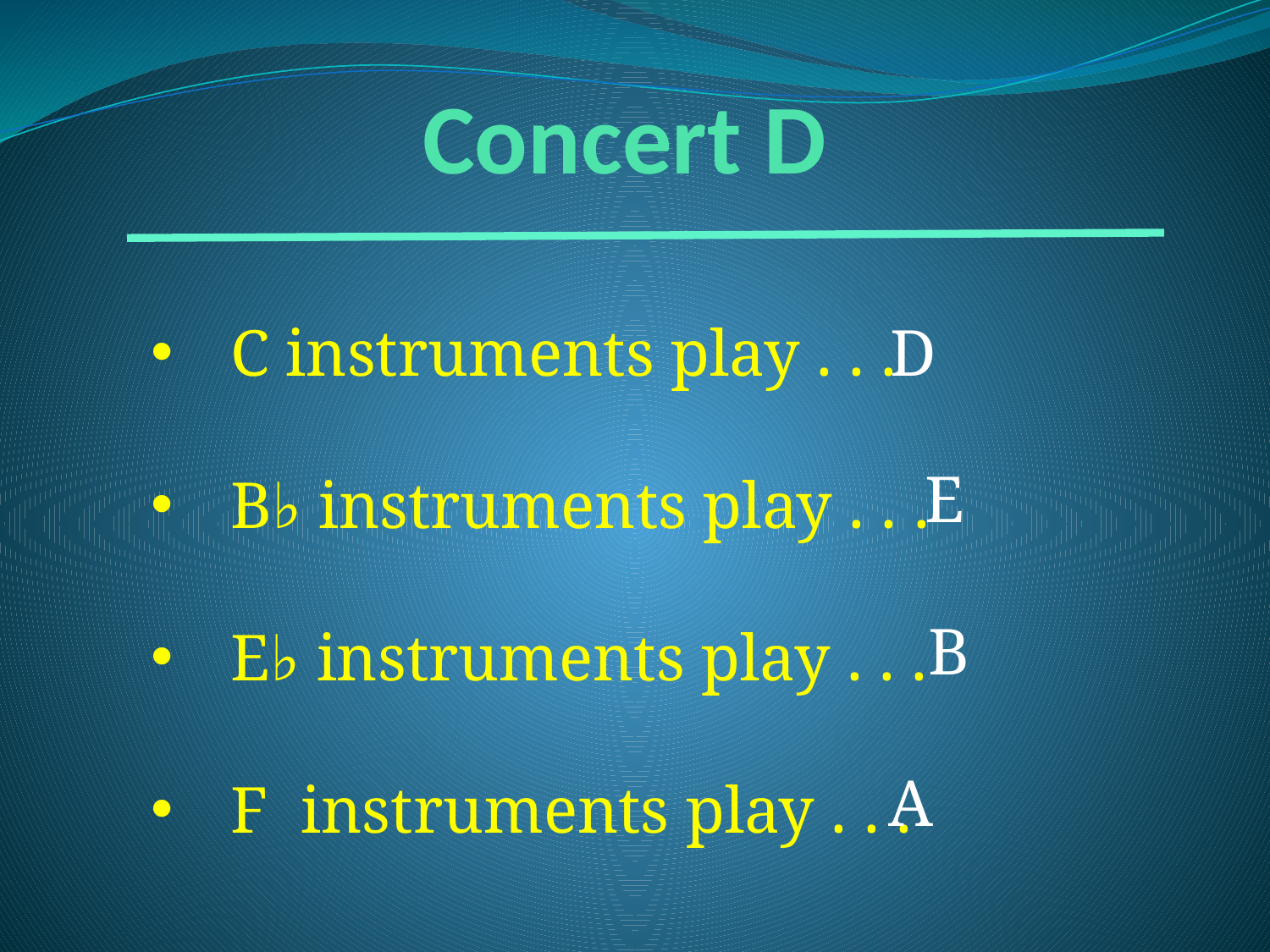

# Concert D
C instruments play . . .

B♭ instruments play . . .

E♭ instruments play . . .

F  instruments play . . .
D
E
B
A